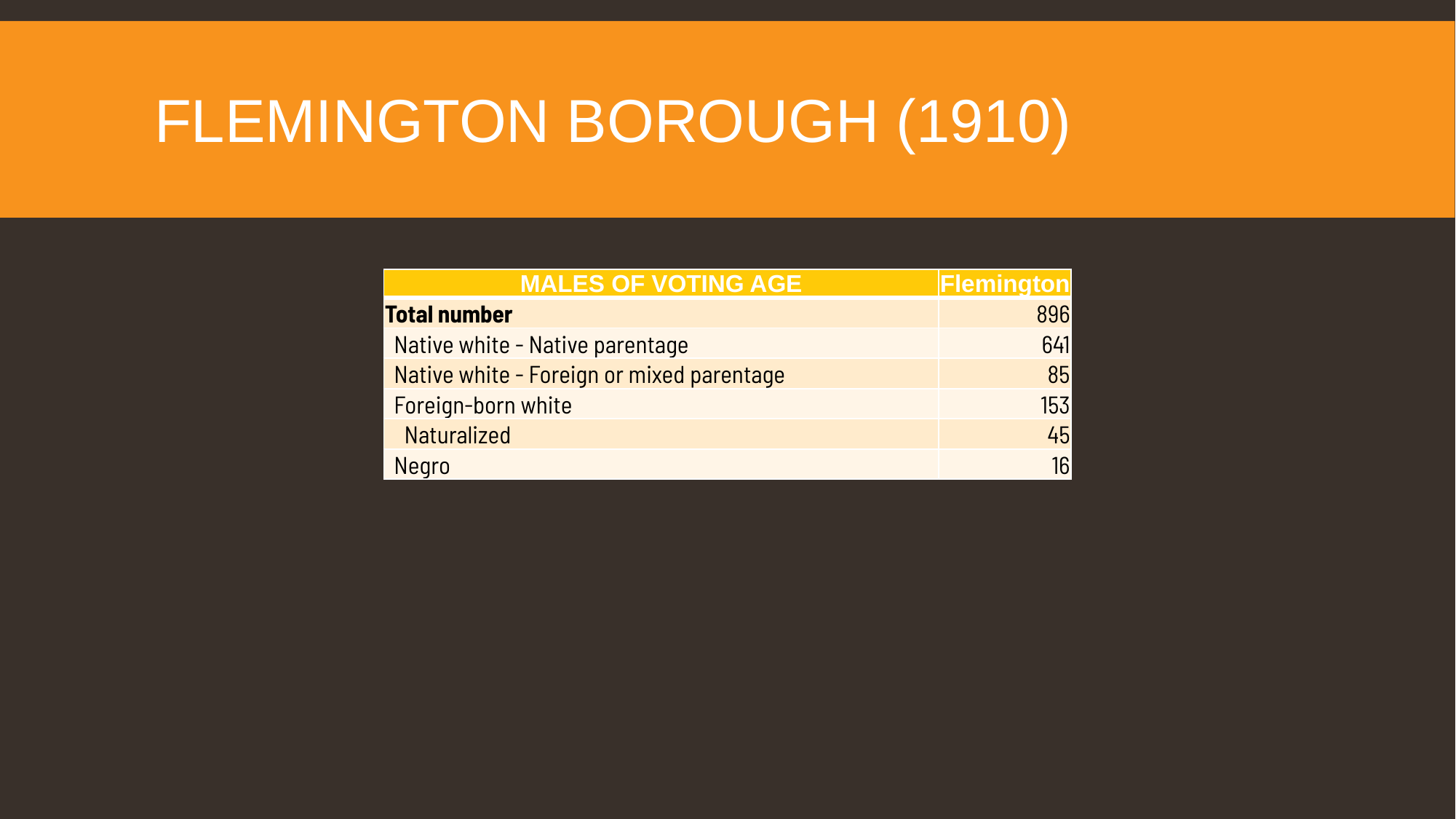

# Flemington Borough (1910)
| MALES OF VOTING AGE | Flemington |
| --- | --- |
| Total number | 896 |
| Native white - Native parentage | 641 |
| Native white - Foreign or mixed parentage | 85 |
| Foreign-born white | 153 |
| Naturalized | 45 |
| Negro | 16 |